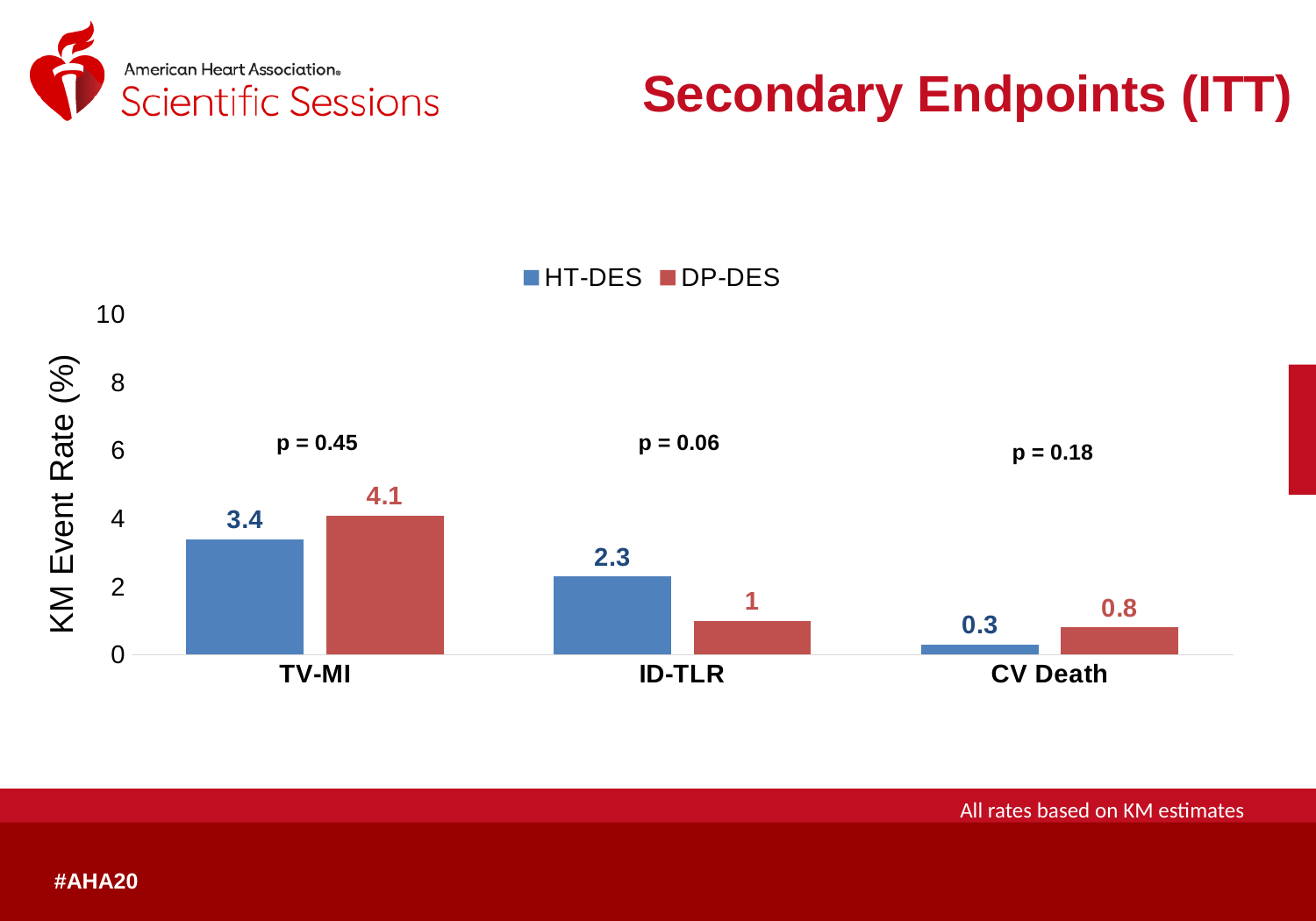

Secondary Endpoints (ITT)

### Chart

| Category | HT-DES | DP-DES |
|---|---|---|
| TV-MI | 3.4 | 4.1 |
| ID-TLR | 2.3 | 1.0 |
| CV Death | 0.3 | 0.8 |
p = 0.45
p = 0.06
p = 0.18
All rates based on KM estimates